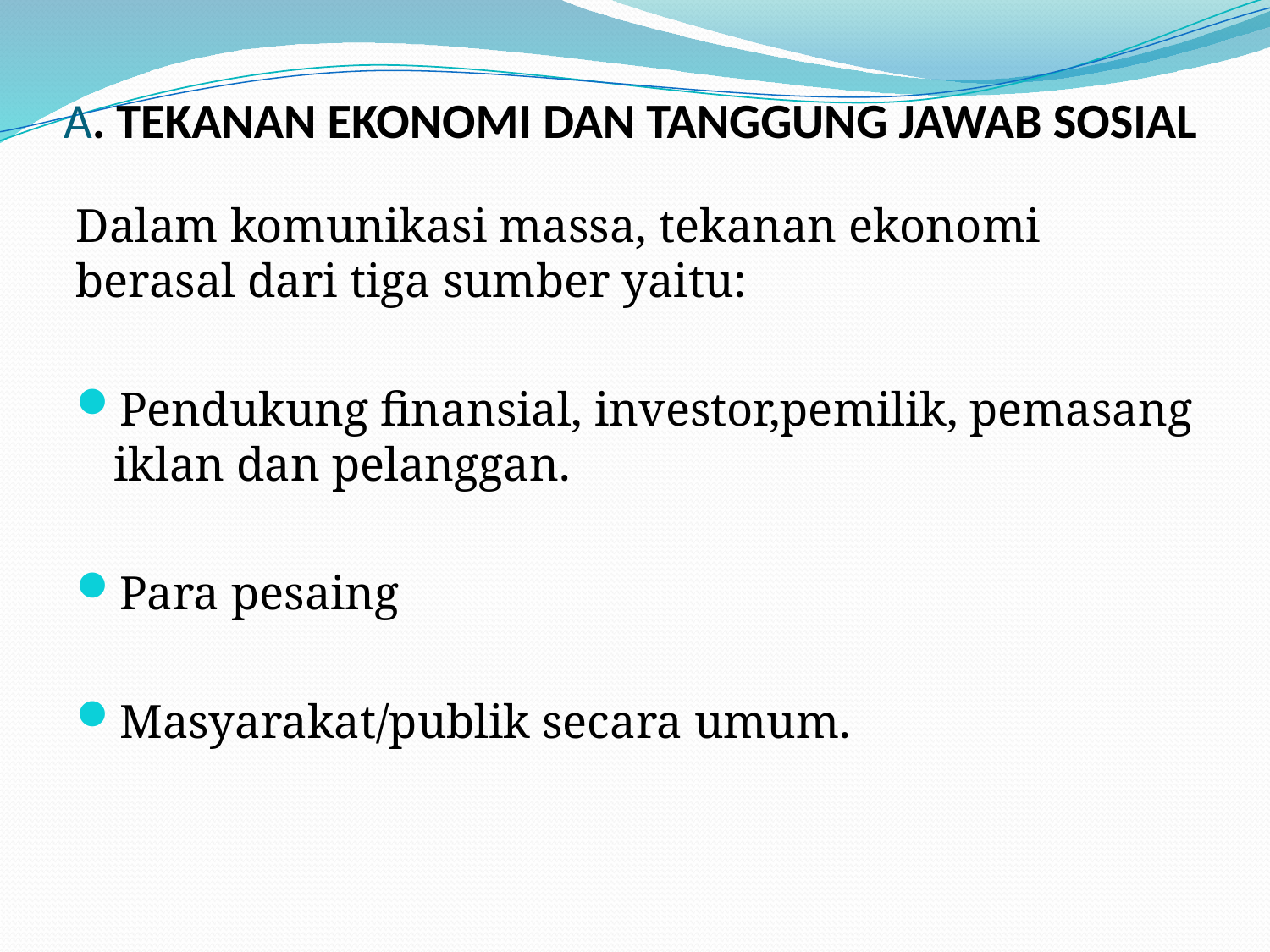

# A. TEKANAN EKONOMI DAN TANGGUNG JAWAB SOSIAL
Dalam komunikasi massa, tekanan ekonomi berasal dari tiga sumber yaitu:

Pendukung finansial, investor,pemilik, pemasang iklan dan pelanggan.

Para pesaing

Masyarakat/publik secara umum.